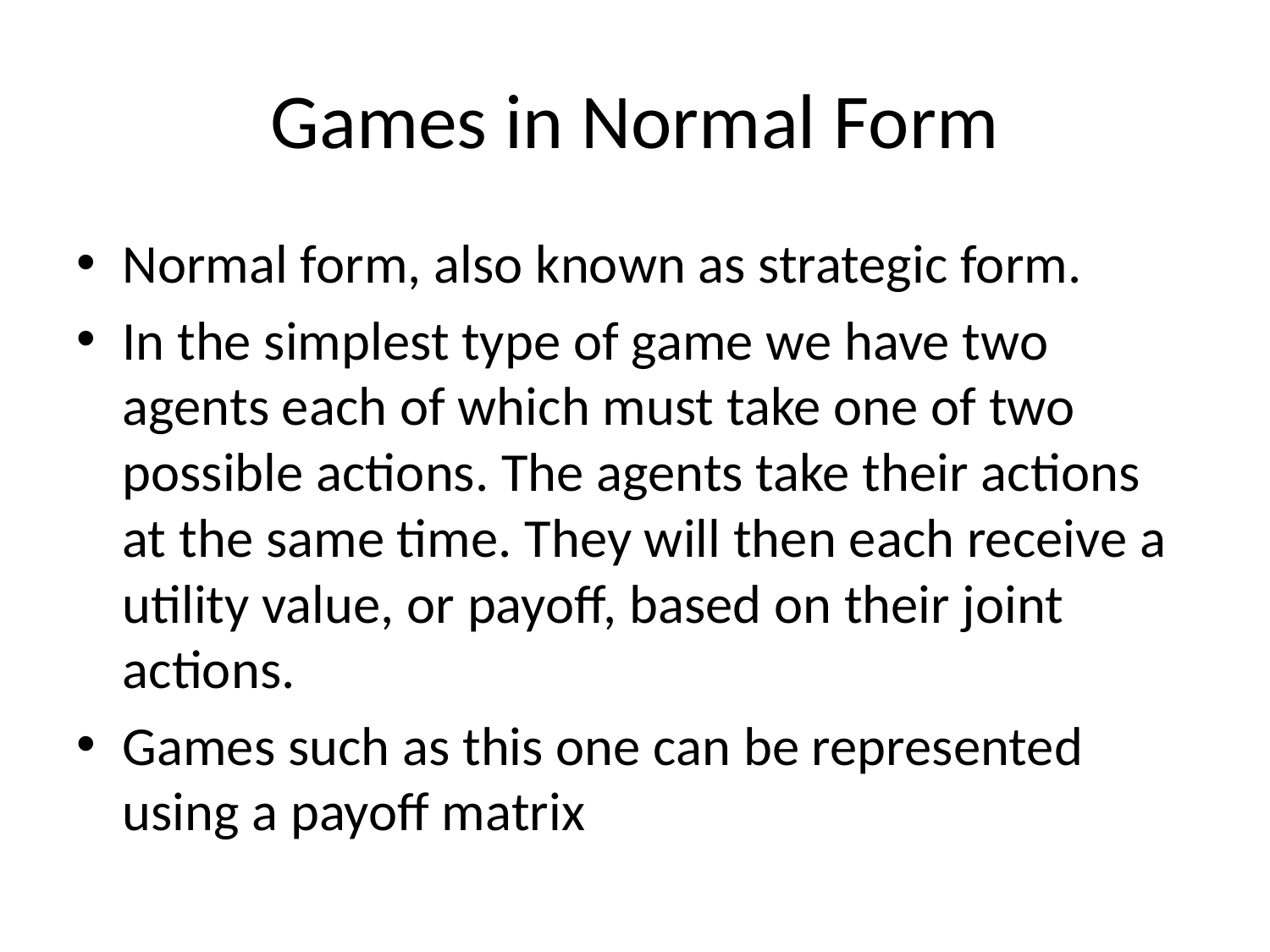

# Games in Normal Form
Normal form, also known as strategic form.
In the simplest type of game we have two agents each of which must take one of two possible actions. The agents take their actions at the same time. They will then each receive a utility value, or payoff, based on their joint actions.
Games such as this one can be represented using a payoff matrix